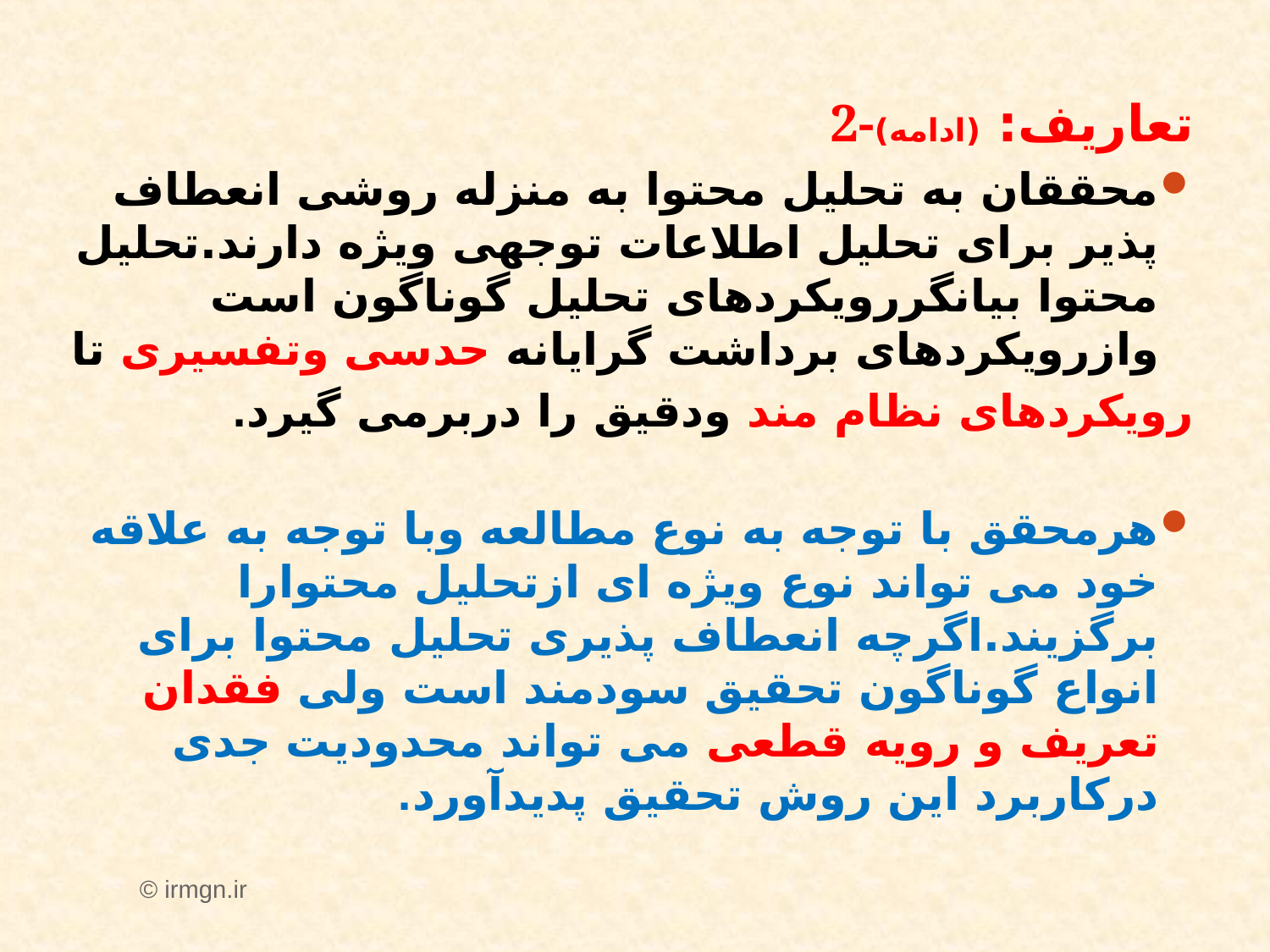

2-تعاریف: (ادامه)
محققان به تحلیل محتوا به منزله روشی انعطاف پذیر برای تحلیل اطلاعات توجهی ویژه دارند.تحلیل محتوا بیانگررویکردهای تحلیل گوناگون است وازرویکردهای برداشت گرایانه حدسی وتفسیری تا
رویکردهای نظام مند ودقیق را دربرمی گیرد.

هرمحقق با توجه به نوع مطالعه وبا توجه به علاقه خود می تواند نوع ویژه ای ازتحلیل محتوارا برگزیند.اگرچه انعطاف پذیری تحلیل محتوا برای انواع گوناگون تحقیق سودمند است ولی فقدان تعریف و رویه قطعی می تواند محدودیت جدی درکاربرد این روش تحقیق پدیدآورد.
© irmgn.ir